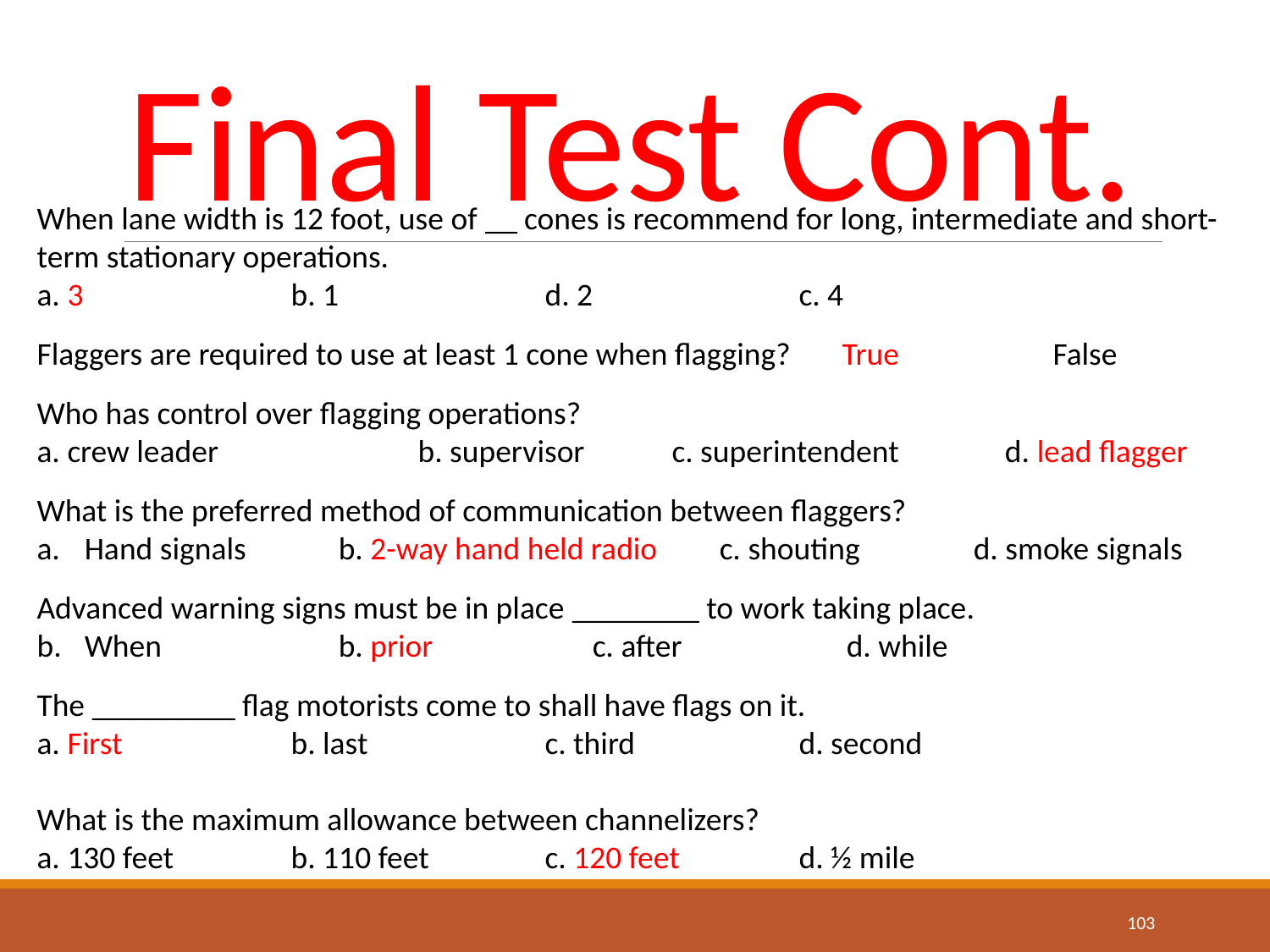

# Final Test Cont.
When lane width is 12 foot, use of __ cones is recommend for long, intermediate and short-term stationary operations.
a. 3		b. 1		d. 2		c. 4

Flaggers are required to use at least 1 cone when flagging?       True		False

Who has control over flagging operations?
a. crew leader		b. supervisor	c. superintendent	           d. lead flagger

What is the preferred method of communication between flaggers?
Hand signals	b. 2-way hand held radio	c. shouting	d. smoke signals

Advanced warning signs must be in place ________ to work taking place.
When		b. prior		c. after		d. while

The _________ flag motorists come to shall have flags on it.
a. First		b. last		c. third		d. second

What is the maximum allowance between channelizers?
a. 130 feet	b. 110 feet	c. 120 feet	d. ½ mile
103